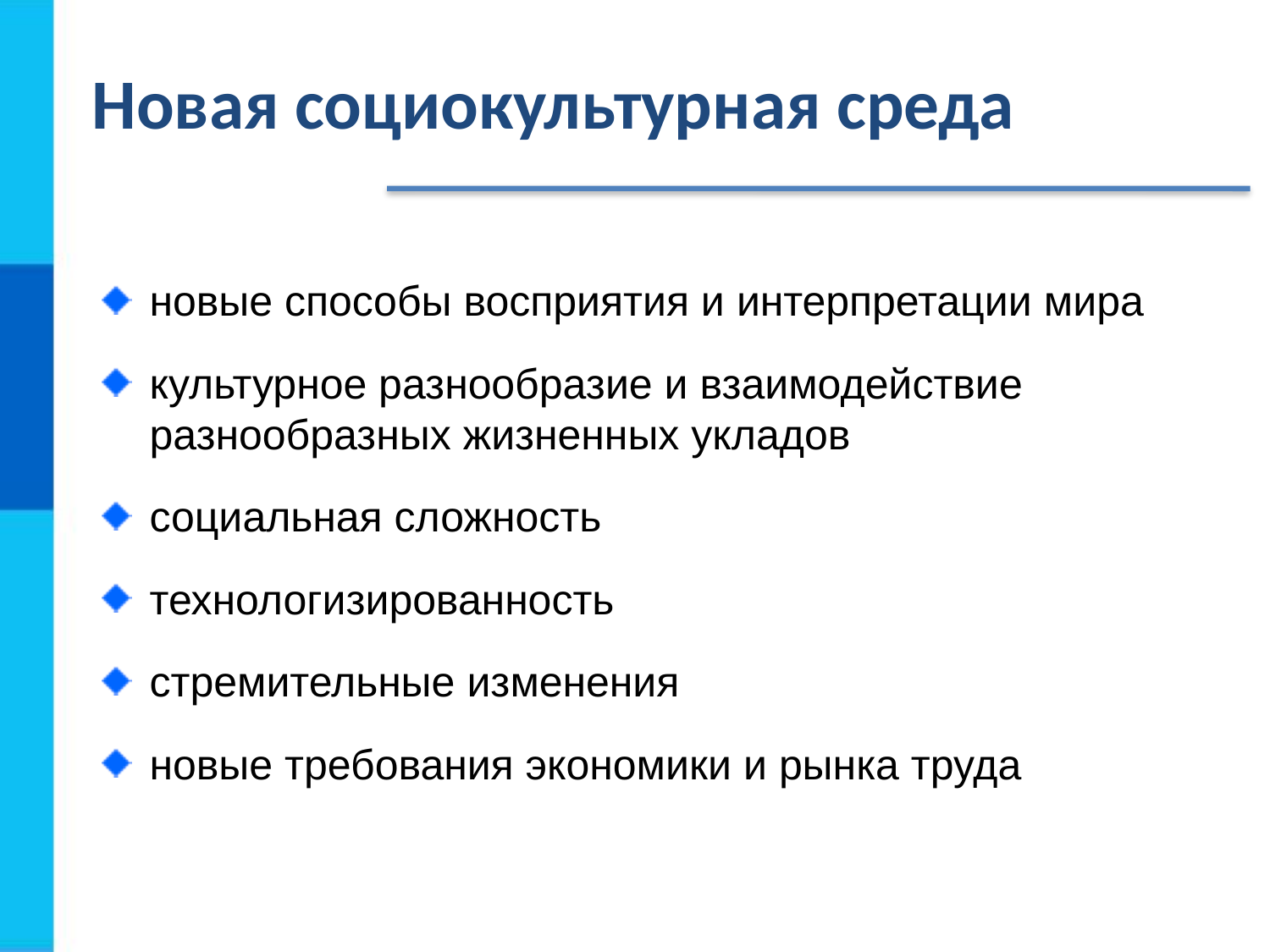

# Новая социокультурная среда
новые способы восприятия и интерпретации мира
культурное разнообразие и взаимодействие разнообразных жизненных укладов
социальная сложность
технологизированность
стремительные изменения
новые требования экономики и рынка труда